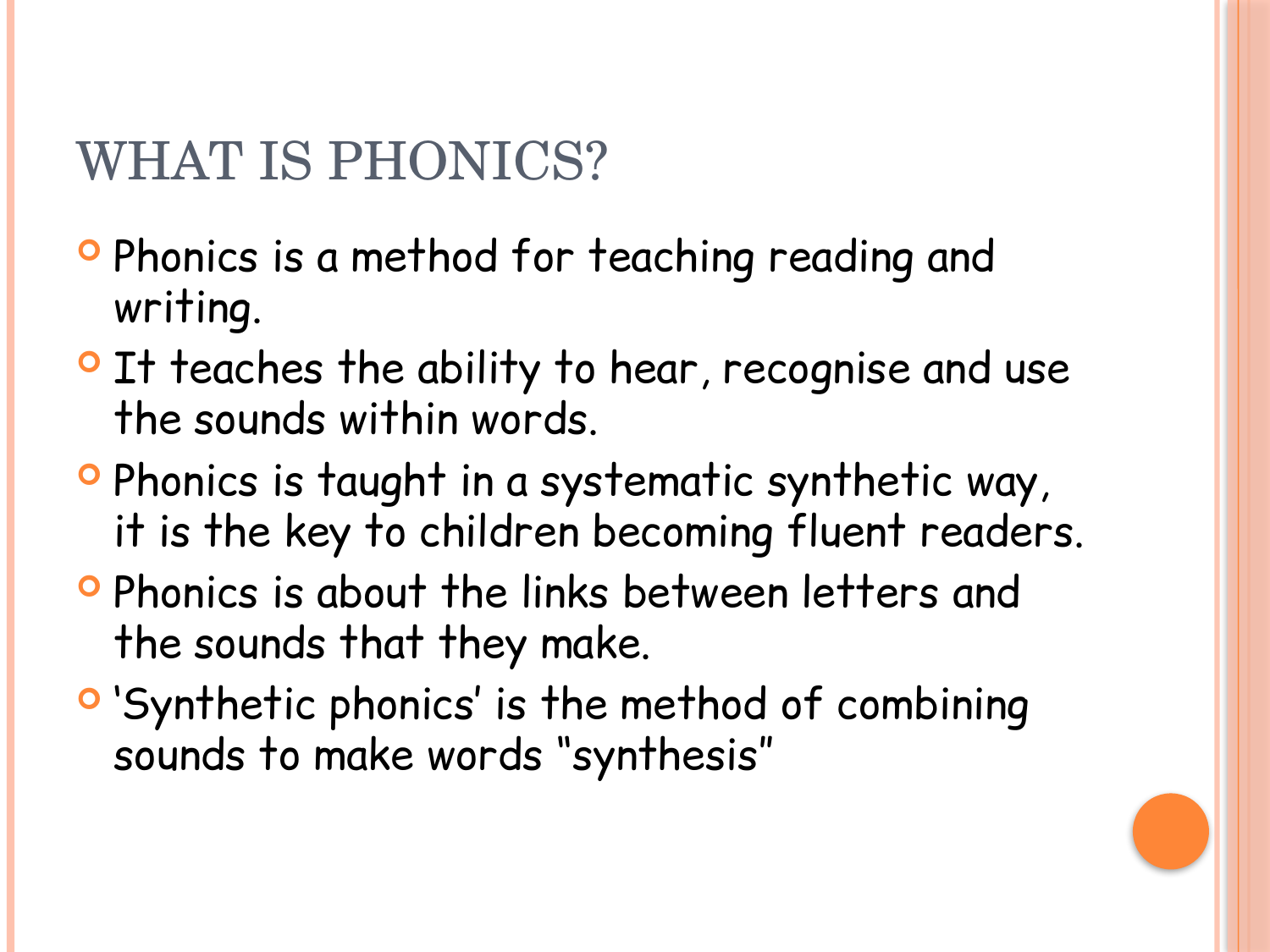

# What is phonics?
Phonics is a method for teaching reading and writing.
It teaches the ability to hear, recognise and use the sounds within words.
Phonics is taught in a systematic synthetic way, it is the key to children becoming fluent readers.
Phonics is about the links between letters and the sounds that they make.
‘Synthetic phonics’ is the method of combining sounds to make words “synthesis”